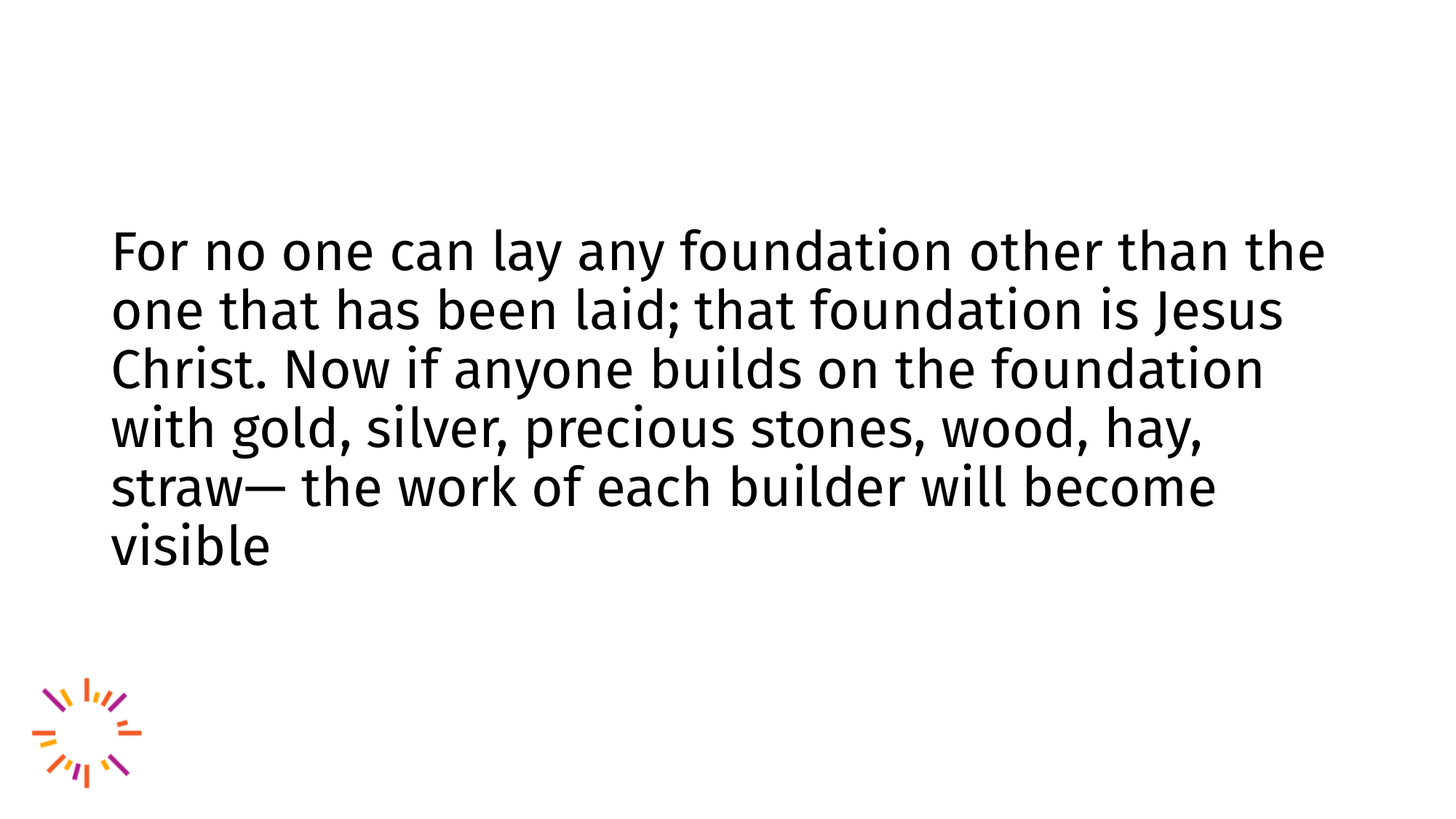

For no one can lay any foundation other than the one that has been laid; that foundation is Jesus Christ. Now if anyone builds on the foundation with gold, silver, precious stones, wood, hay, straw— the work of each builder will become visible